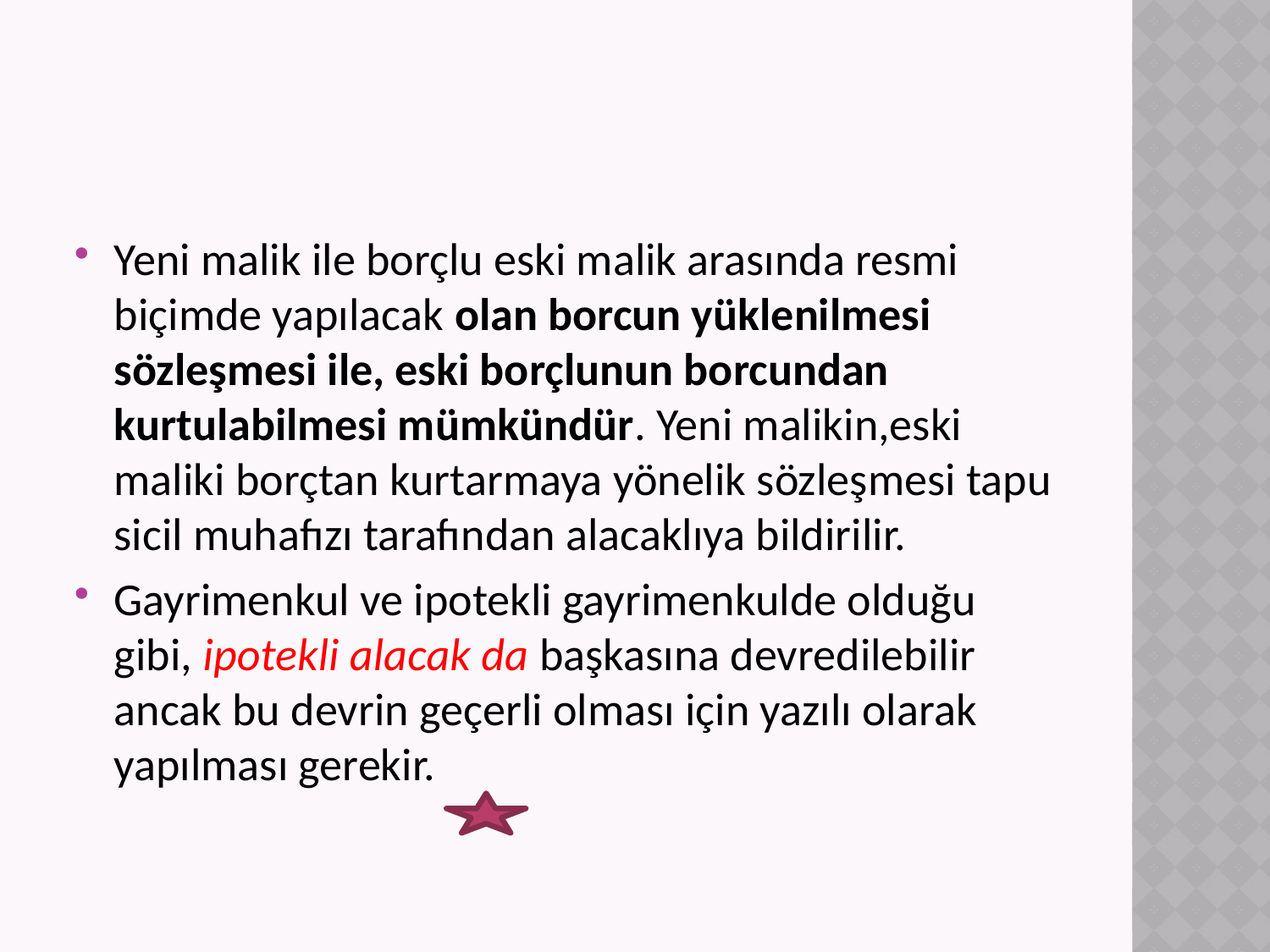

#
Yeni malik ile borçlu eski malik arasında resmi biçimde yapılacak olan borcun yüklenilmesi sözleşmesi ile, eski borçlunun borcundan kurtulabilmesi mümkündür. Yeni malikin,eski maliki borçtan kurtarmaya yönelik sözleşmesi tapu sicil muhafızı tarafından alacaklıya bildirilir.
Gayrimenkul ve ipotekli gayrimenkulde olduğu gibi, ipotekli alacak da başkasına devredilebilir ancak bu devrin geçerli olması için yazılı olarak yapılması gerekir.